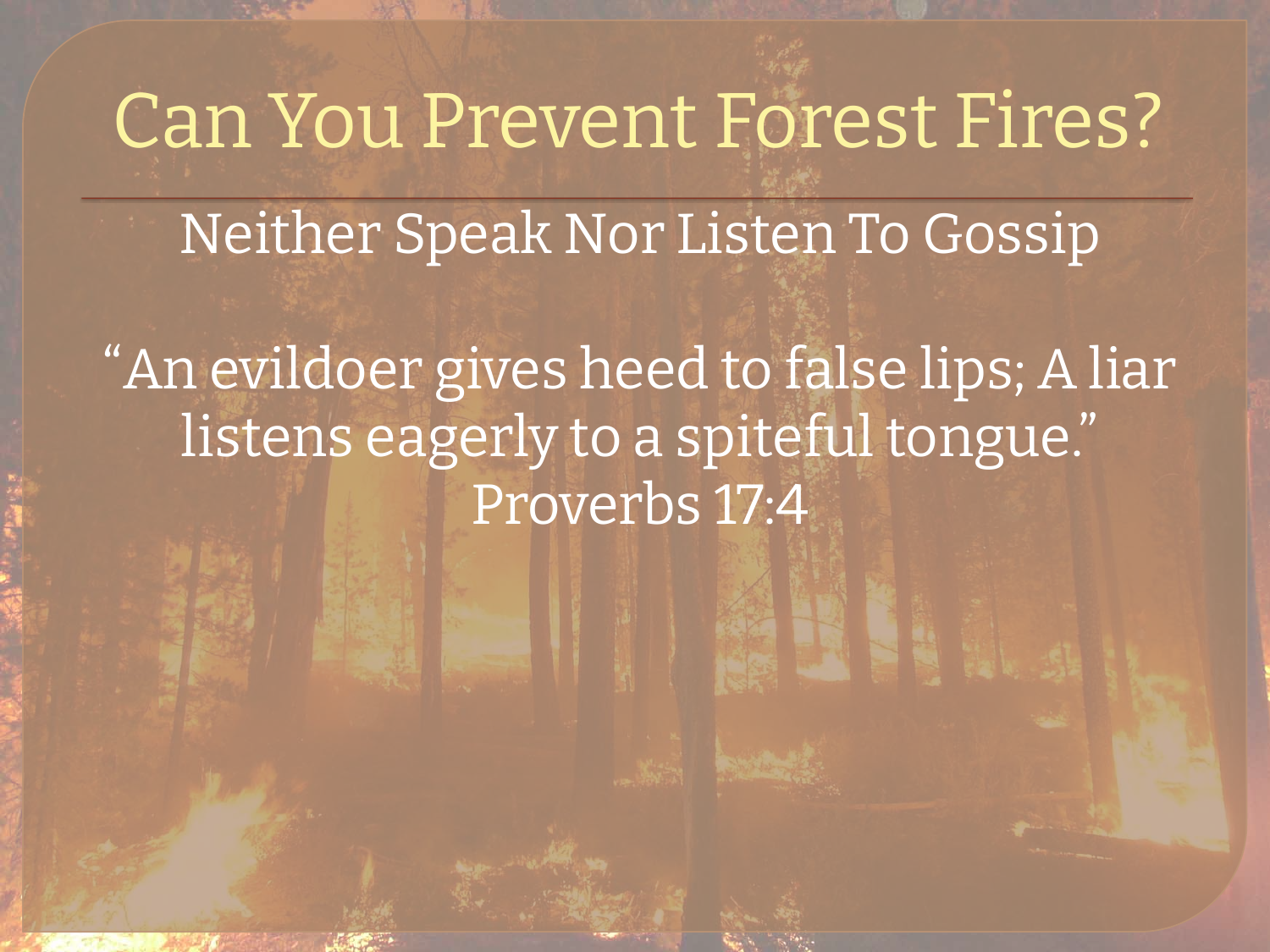

# Can You Prevent Forest Fires?
Neither Speak Nor Listen To Gossip

“An evildoer gives heed to false lips; A liar listens eagerly to a spiteful tongue.”
Proverbs 17:4